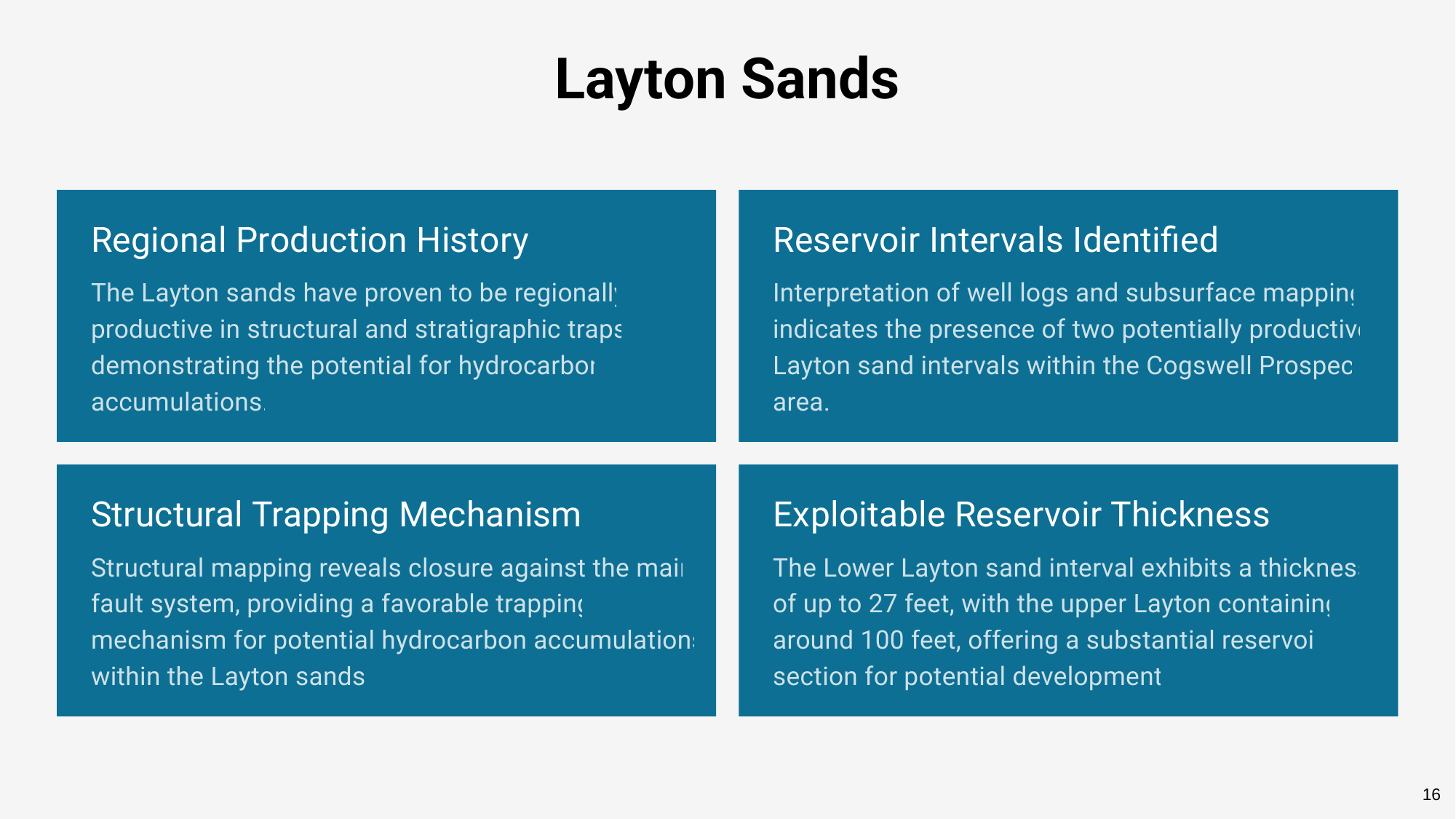

Layton Sands

Regional Production History
Reservoir Intervals Identified
The Layton sands have proven to be regionally productive in structural and stratigraphic traps, demonstrating the potential for hydrocarbon accumulations.
Interpretation of well logs and subsurface mapping indicates the presence of two potentially productive Layton sand intervals within the Cogswell Prospect area.

Structural Trapping Mechanism
Exploitable Reservoir Thickness
Structural mapping reveals closure against the main fault system, providing a favorable trapping mechanism for potential hydrocarbon accumulations within the Layton sands.
The Lower Layton sand interval exhibits a thickness of up to 27 feet, with the upper Layton containing around 100 feet, offering a substantial reservoir section for potential development.

16